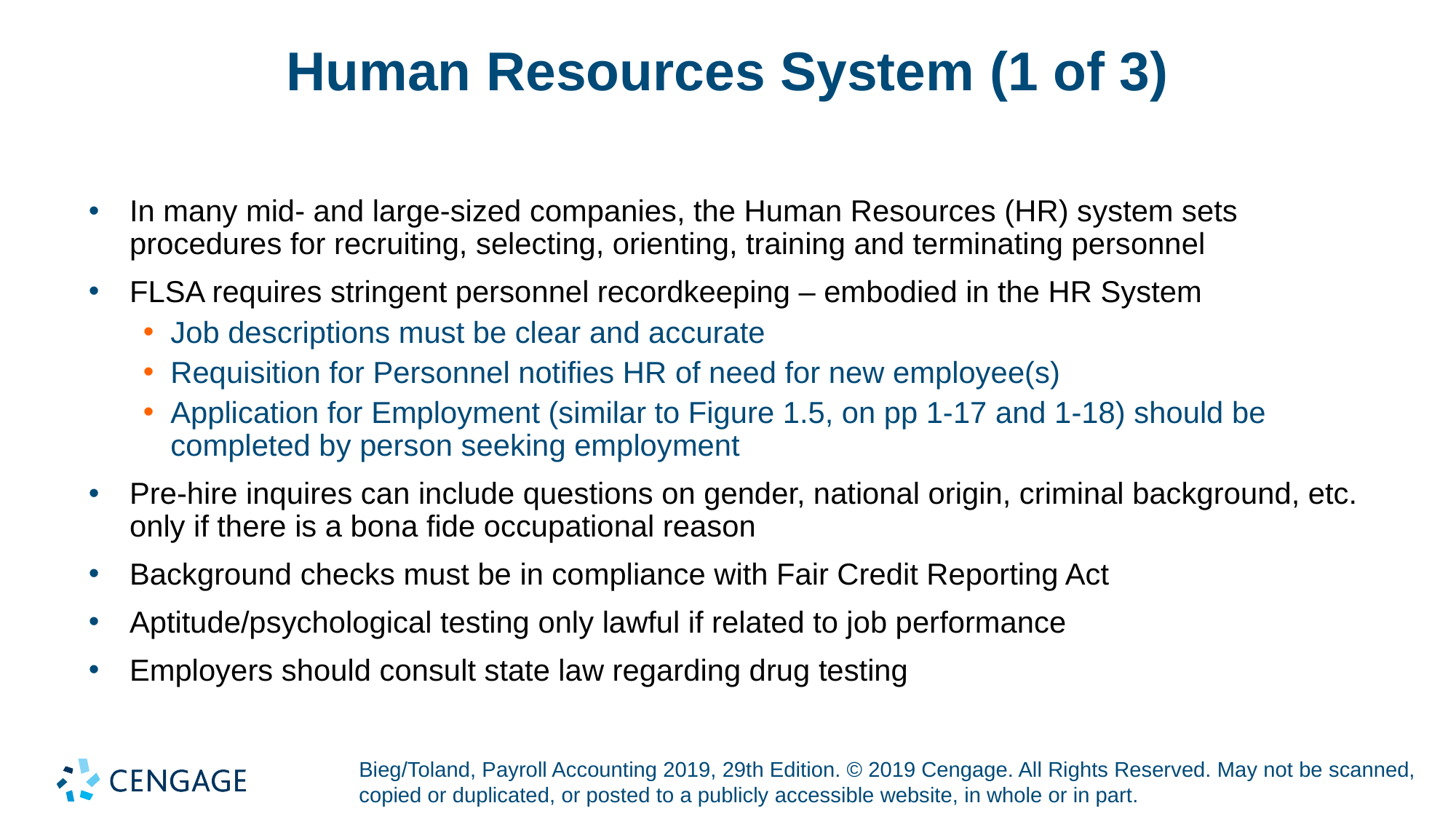

# Human Resources System (1 of 3)
In many mid- and large-sized companies, the Human Resources (HR) system sets procedures for recruiting, selecting, orienting, training and terminating personnel
FLSA requires stringent personnel recordkeeping – embodied in the HR System
Job descriptions must be clear and accurate
Requisition for Personnel notifies HR of need for new employee(s)
Application for Employment (similar to Figure 1.5, on pp 1-17 and 1-18) should be completed by person seeking employment
Pre-hire inquires can include questions on gender, national origin, criminal background, etc. only if there is a bona fide occupational reason
Background checks must be in compliance with Fair Credit Reporting Act
Aptitude/psychological testing only lawful if related to job performance
Employers should consult state law regarding drug testing